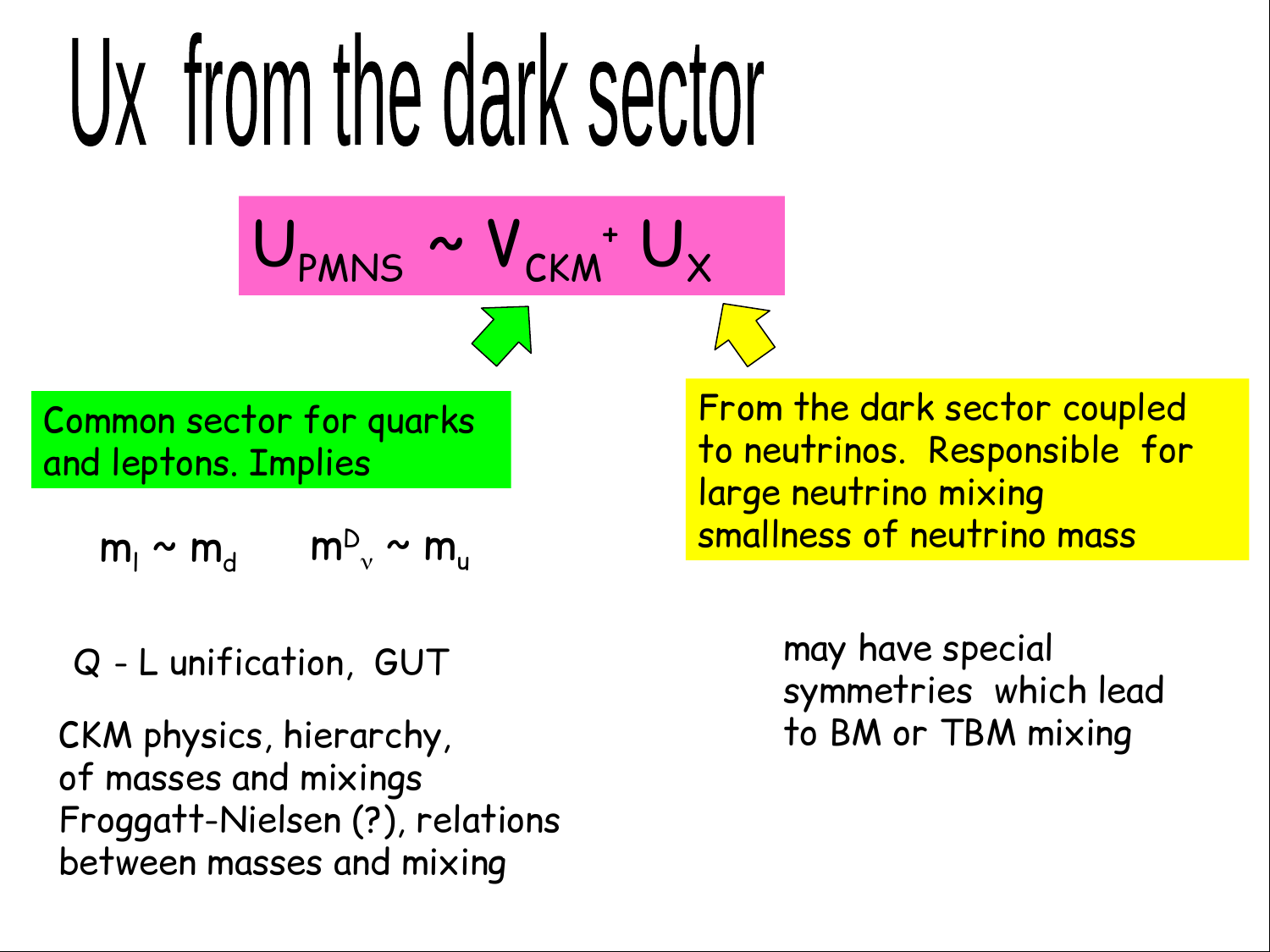

Ux  from the dark sector

UPMNS  ~ VCKM+ UX

From the dark sector coupled
to neutrinos.  Responsible  for large neutrino mixing
smallness of neutrino mass
Common sector for quarks
and leptons. Implies
mDν ~ mu
ml ~ md
may have special symmetries  which lead
to BM or TBM mixing
 Q - L unification,  GUT
CKM physics, hierarchy,
of masses and mixings  Froggatt-Nielsen (?), relations between masses and mixing